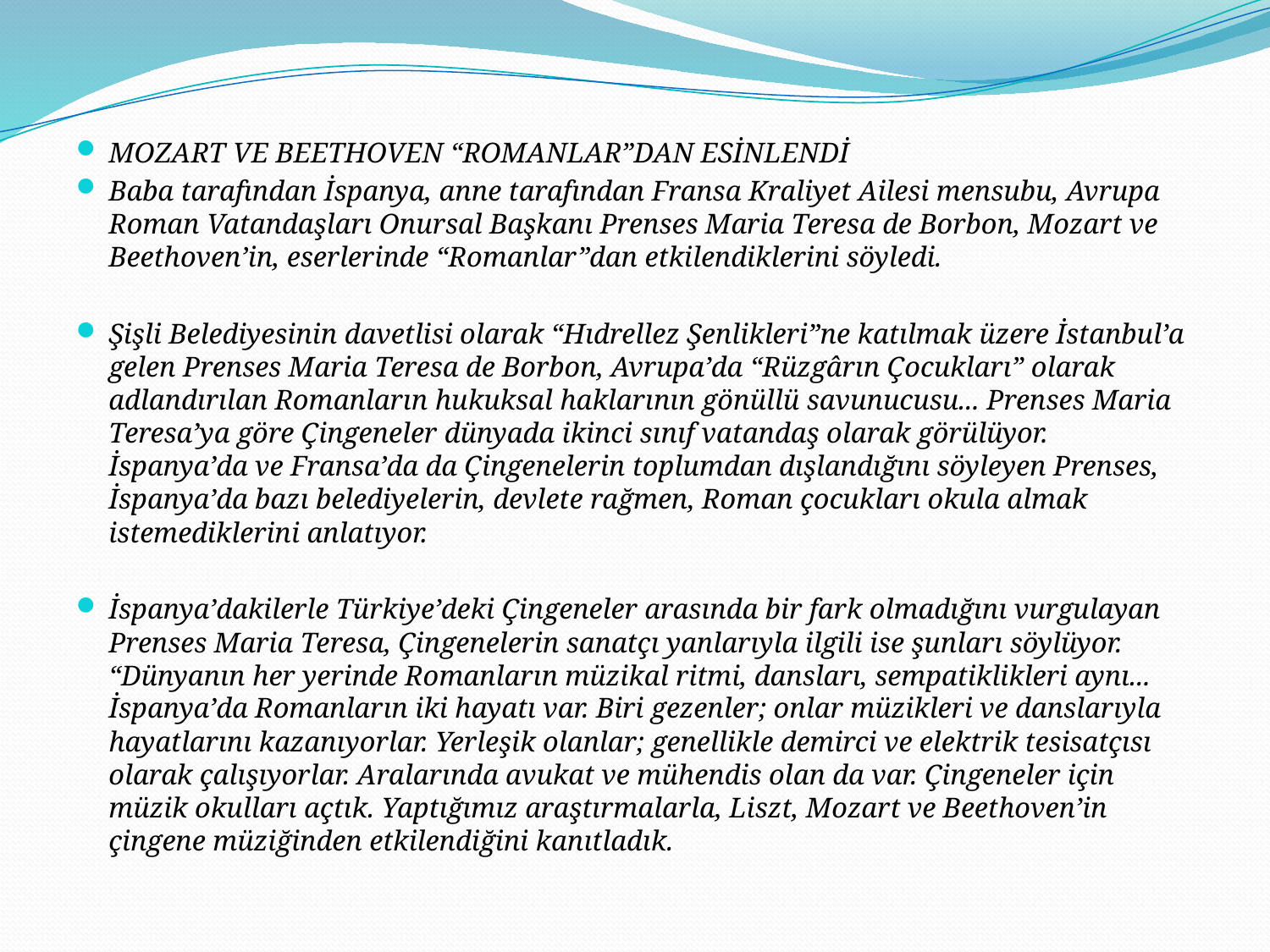

MOZART VE BEETHOVEN “ROMANLAR”DAN ESİNLENDİ
Baba tarafından İspanya, anne tarafından Fransa Kraliyet Ailesi mensubu, Avrupa Roman Vatandaşları Onursal Başkanı Prenses Maria Teresa de Borbon, Mozart ve Beethoven’in, eserlerinde “Romanlar”dan etkilendiklerini söyledi.

Şişli Belediyesinin davetlisi olarak “Hıdrellez Şenlikleri”ne katılmak üzere İstanbul’a gelen Prenses Maria Teresa de Borbon, Avrupa’da “Rüzgârın Çocukları” olarak adlandırılan Romanların hukuksal haklarının gönüllü savunucusu... Prenses Maria Teresa’ya göre Çingeneler dünyada ikinci sınıf vatandaş olarak görülüyor. İspanya’da ve Fransa’da da Çingenelerin toplumdan dışlandığını söyleyen Prenses, İspanya’da bazı belediyelerin, devlete rağmen, Roman çocukları okula almak istemediklerini anlatıyor.

İspanya’dakilerle Türkiye’deki Çingeneler arasında bir fark olmadığını vurgulayan Prenses Maria Teresa, Çingenelerin sanatçı yanlarıyla ilgili ise şunları söylüyor. “Dünyanın her yerinde Romanların müzikal ritmi, dansları, sempatiklikleri aynı... İspanya’da Romanların iki hayatı var. Biri gezenler; onlar müzikleri ve danslarıyla hayatlarını kazanıyorlar. Yerleşik olanlar; genellikle demirci ve elektrik tesisatçısı olarak çalışıyorlar. Aralarında avukat ve mühendis olan da var. Çingeneler için müzik okulları açtık. Yaptığımız araştırmalarla, Liszt, Mozart ve Beethoven’in çingene müziğinden etkilendiğini kanıtladık.